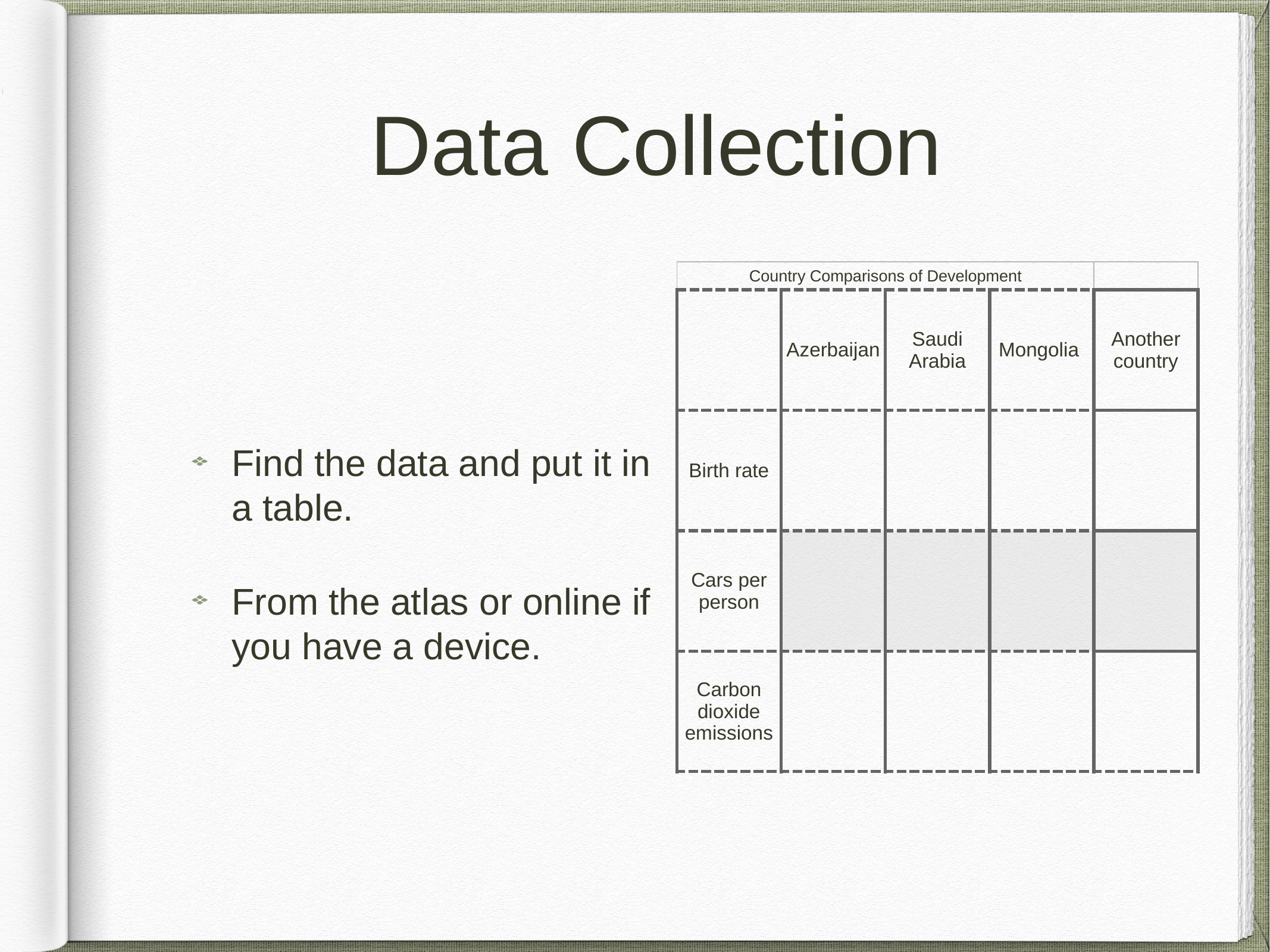

# Data Collection
| Country Comparisons of Development |  |  |  |  |
| --- | --- | --- | --- | --- |
|  | Azerbaijan | Saudi Arabia | Mongolia | Another country |
| Birth rate |  |  |  |  |
| Cars per person |  |  |  |  |
| Carbon dioxide emissions |  |  |  |  |
Find the data and put it in a table.
From the atlas or online if you have a device.